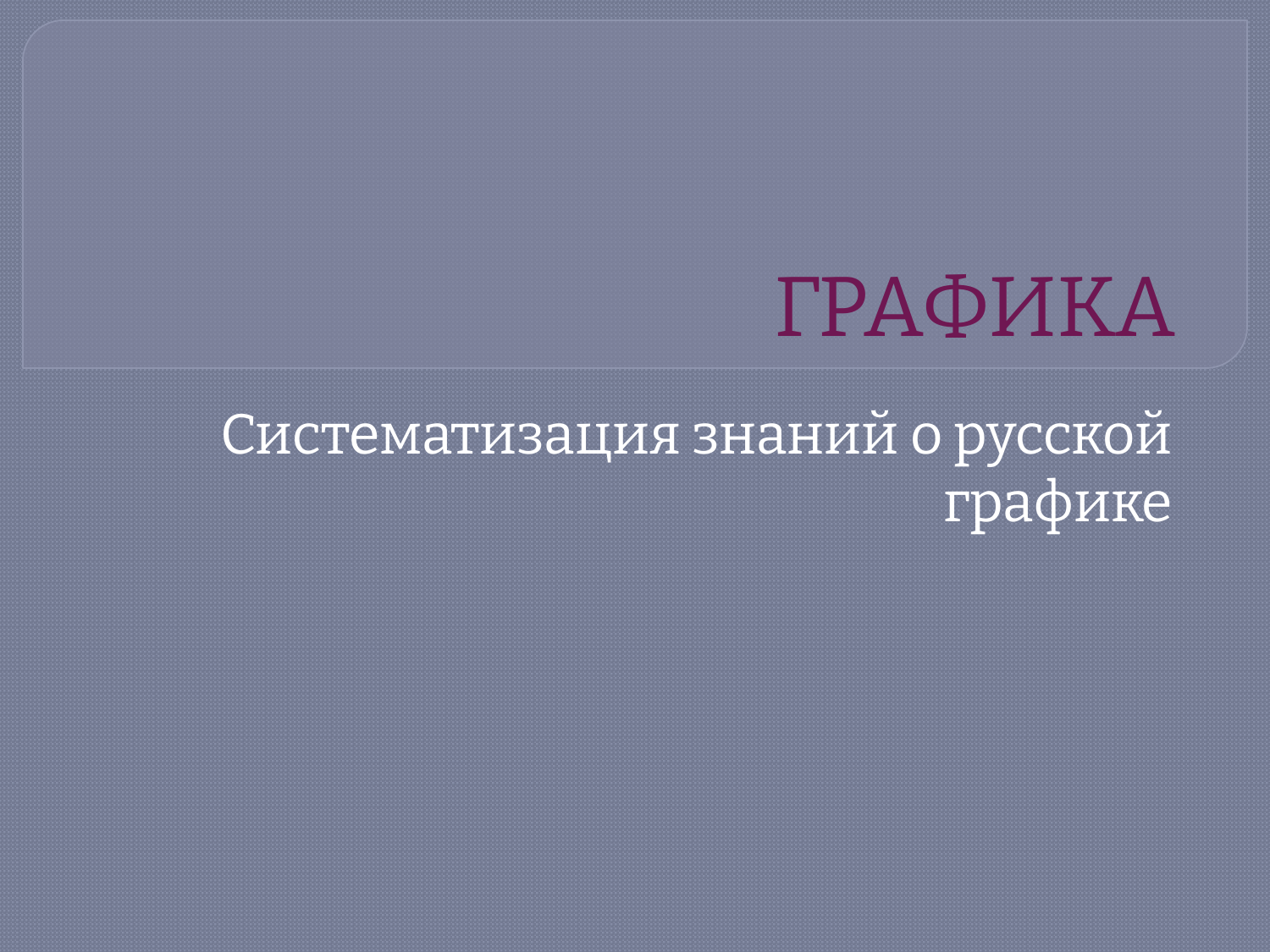

# ГРАФИКА
Систематизация знаний о русской графике